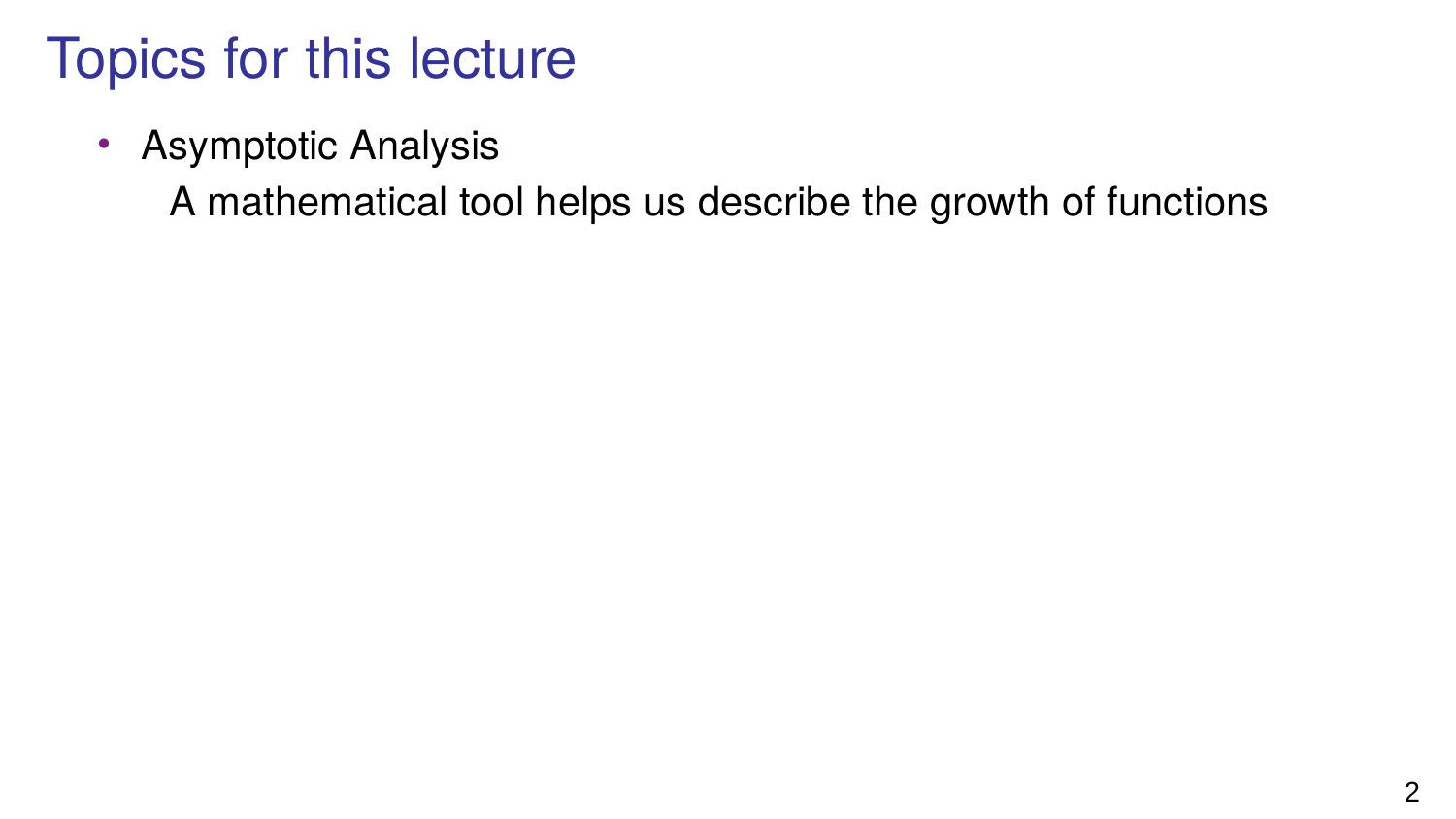

# Topics for this lecture
Asymptotic Analysis
A mathematical tool helps us describe the growth of functions